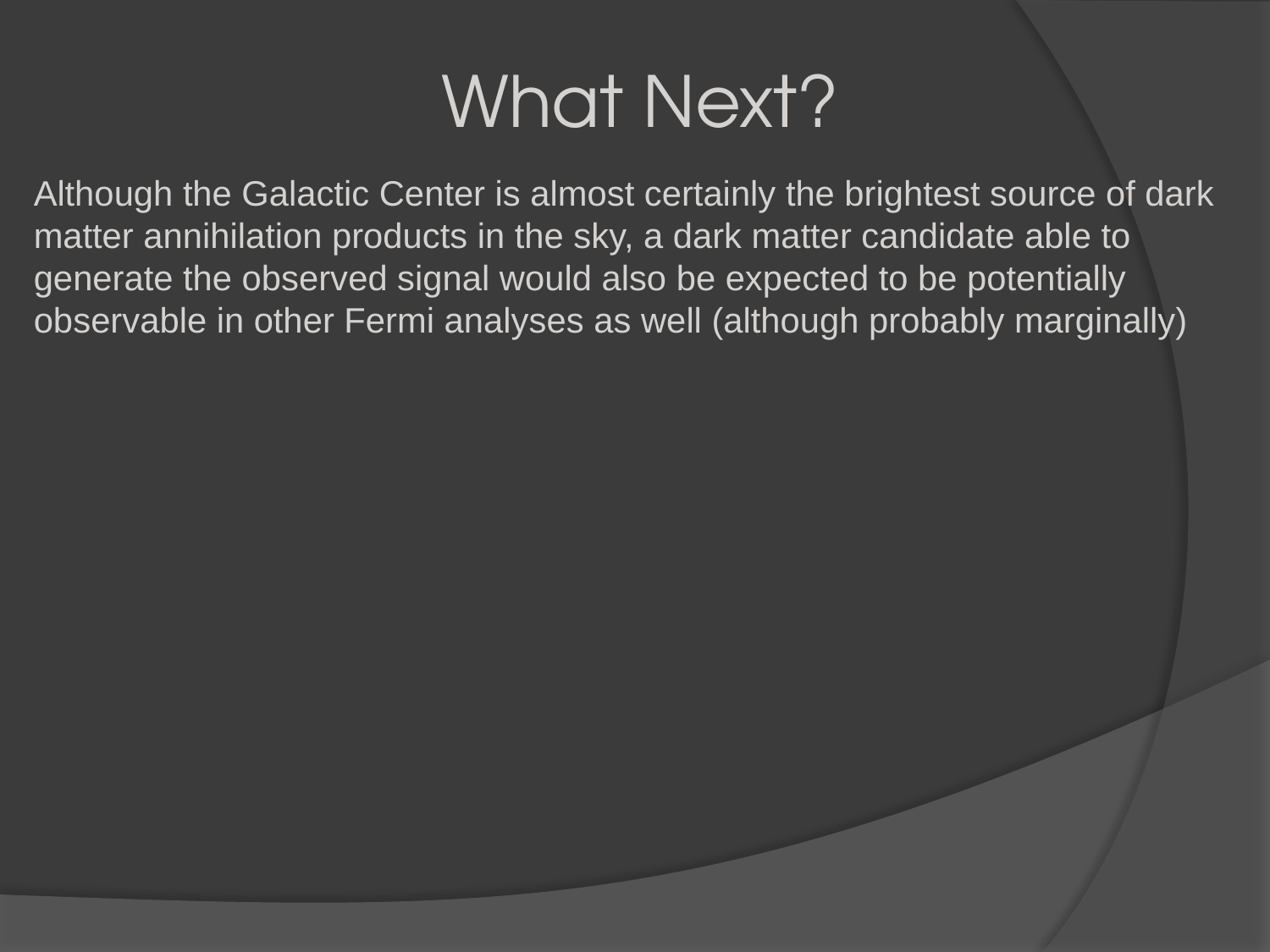

What Next?

Although the Galactic Center is almost certainly the brightest source of dark matter annihilation products in the sky, a dark matter candidate able to generate the observed signal would also be expected to be potentially observable in other Fermi analyses as well (although probably marginally)